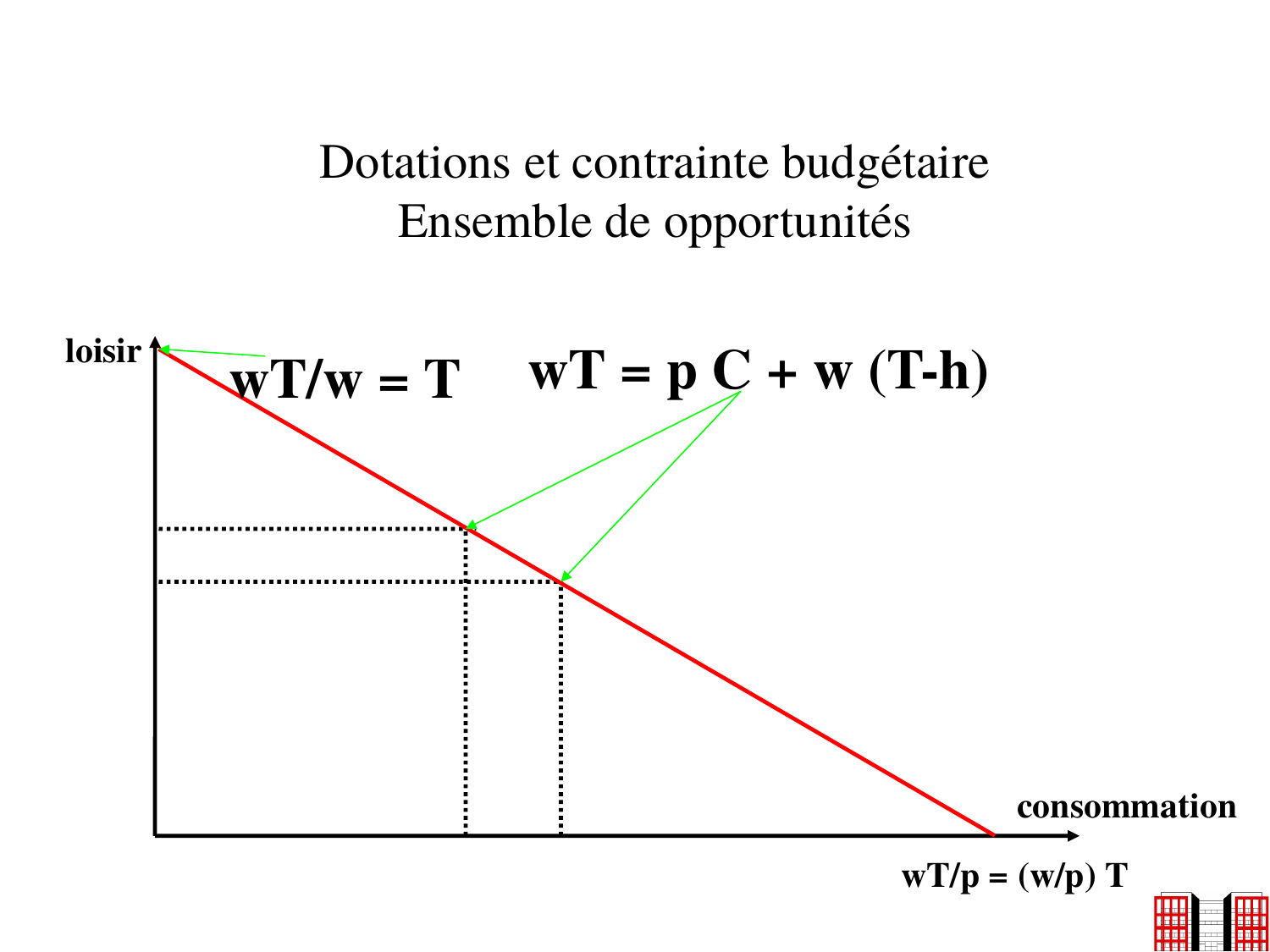

# Dotations et contrainte budgétaire Ensemble de opportunités
loisir
wT = p C + w (T-h)
wT/w = T

consommation
wT/p = (w/p) T